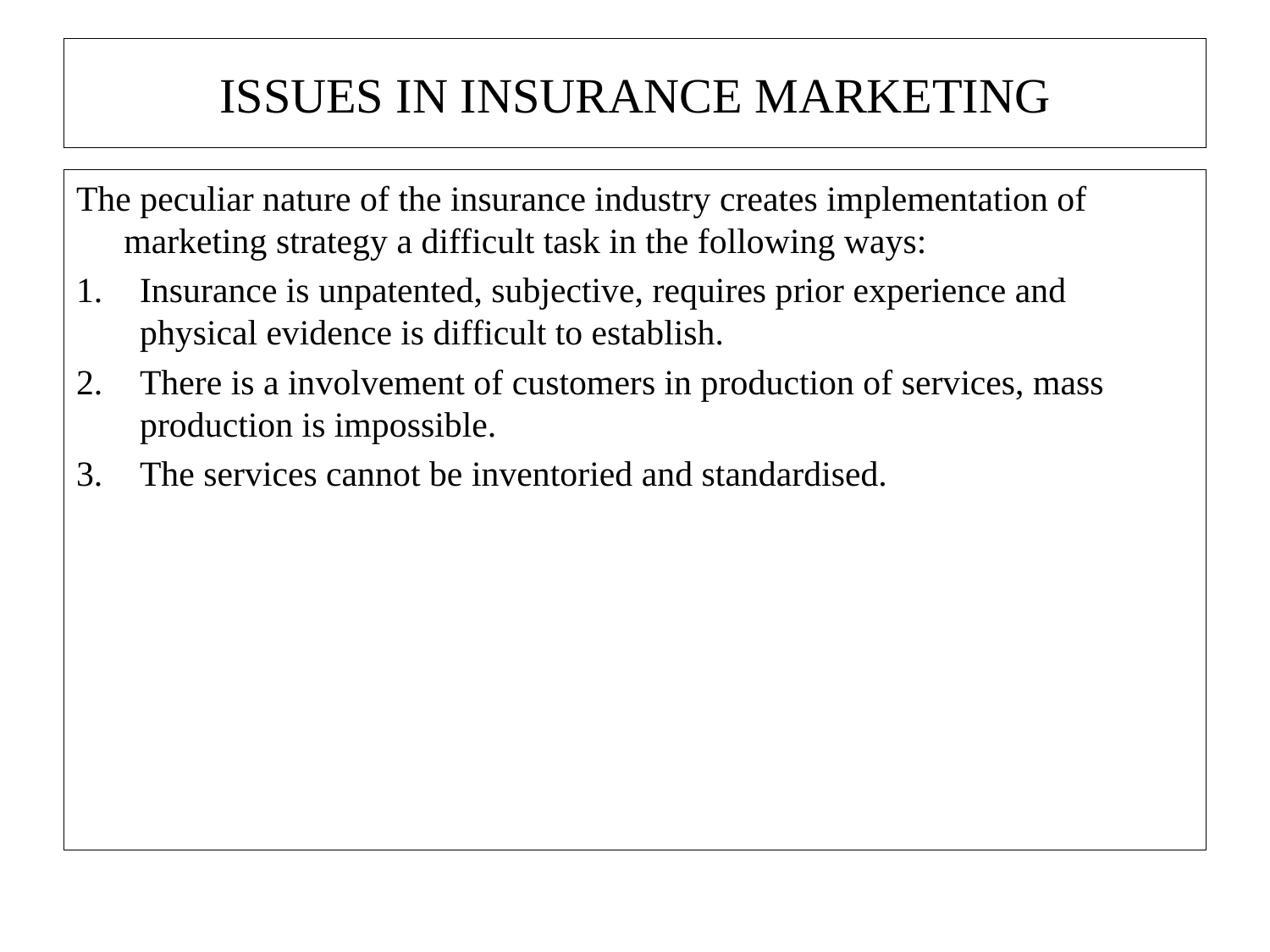

# ISSUES IN INSURANCE MARKETING
The peculiar nature of the insurance industry creates implementation of marketing strategy a difficult task in the following ways:
Insurance is unpatented, subjective, requires prior experience and physical evidence is difficult to establish.
There is a involvement of customers in production of services, mass production is impossible.
The services cannot be inventoried and standardised.